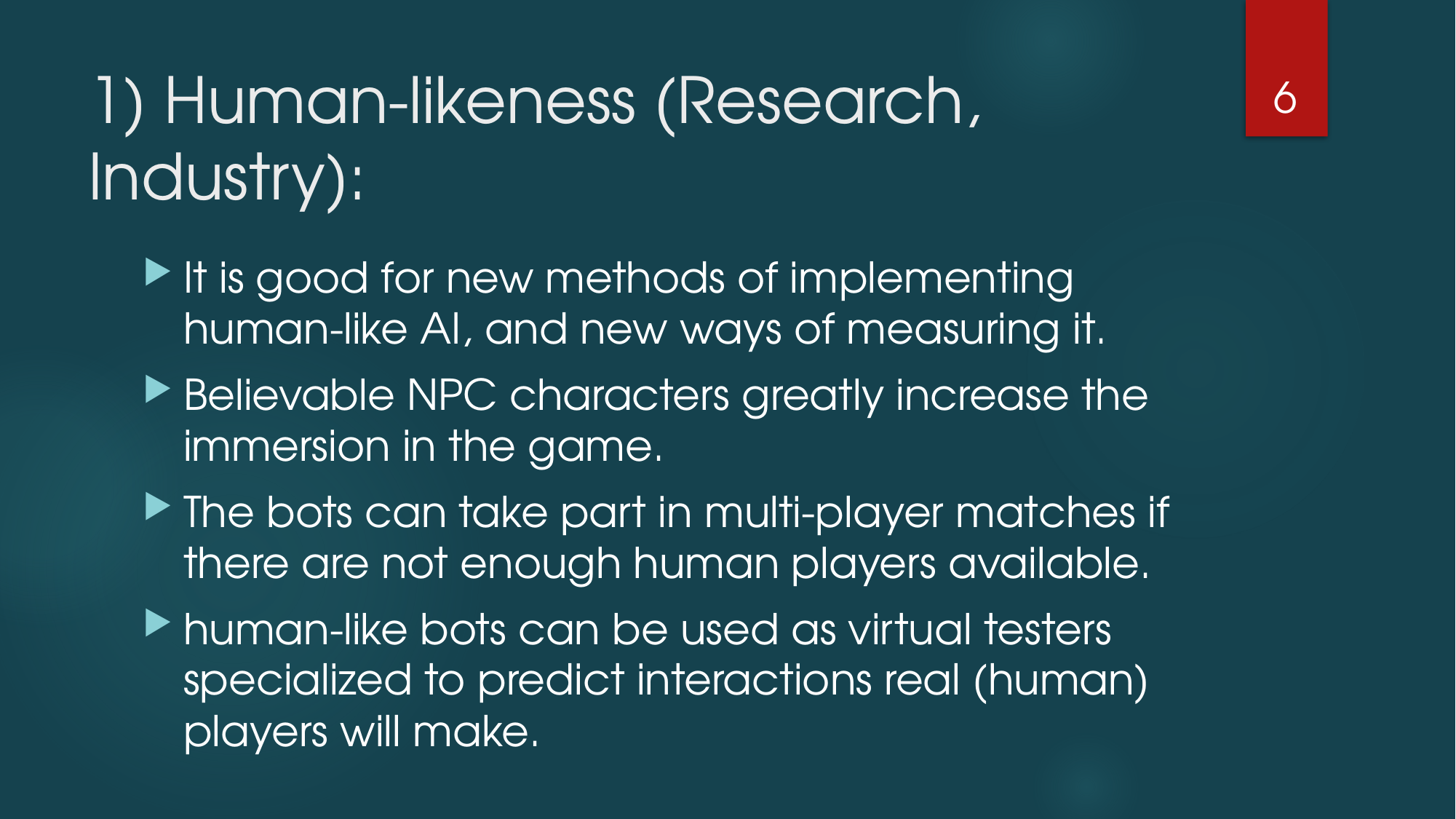

6
# 1) Human-likeness (Research, Industry):
It is good for new methods of implementing human-like AI, and new ways of measuring it.
Believable NPC characters greatly increase the immersion in the game.
The bots can take part in multi-player matches if there are not enough human players available.
human-like bots can be used as virtual testers specialized to predict interactions real (human) players will make.